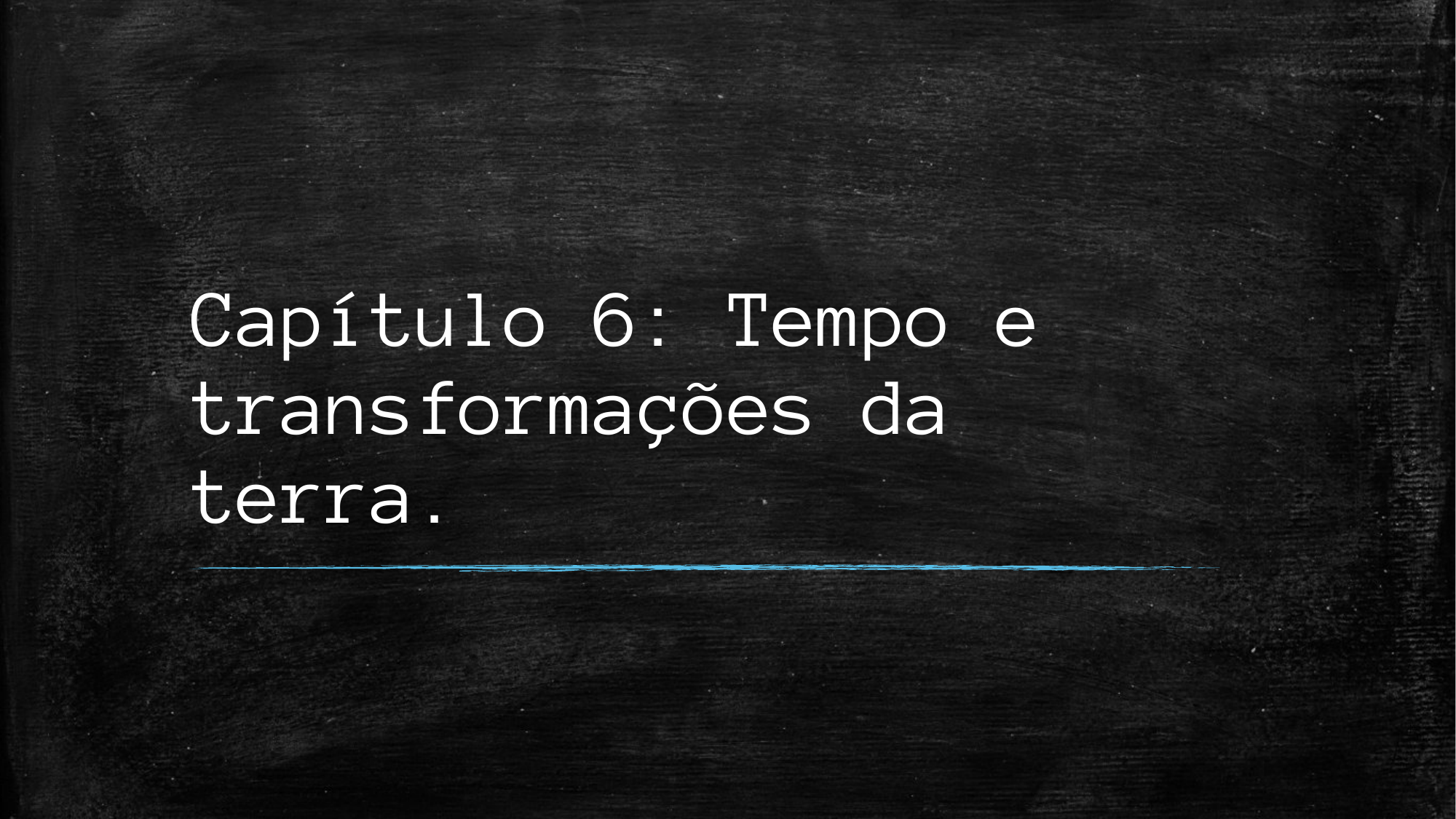

# Capítulo 6: Tempo e transformações da terra.